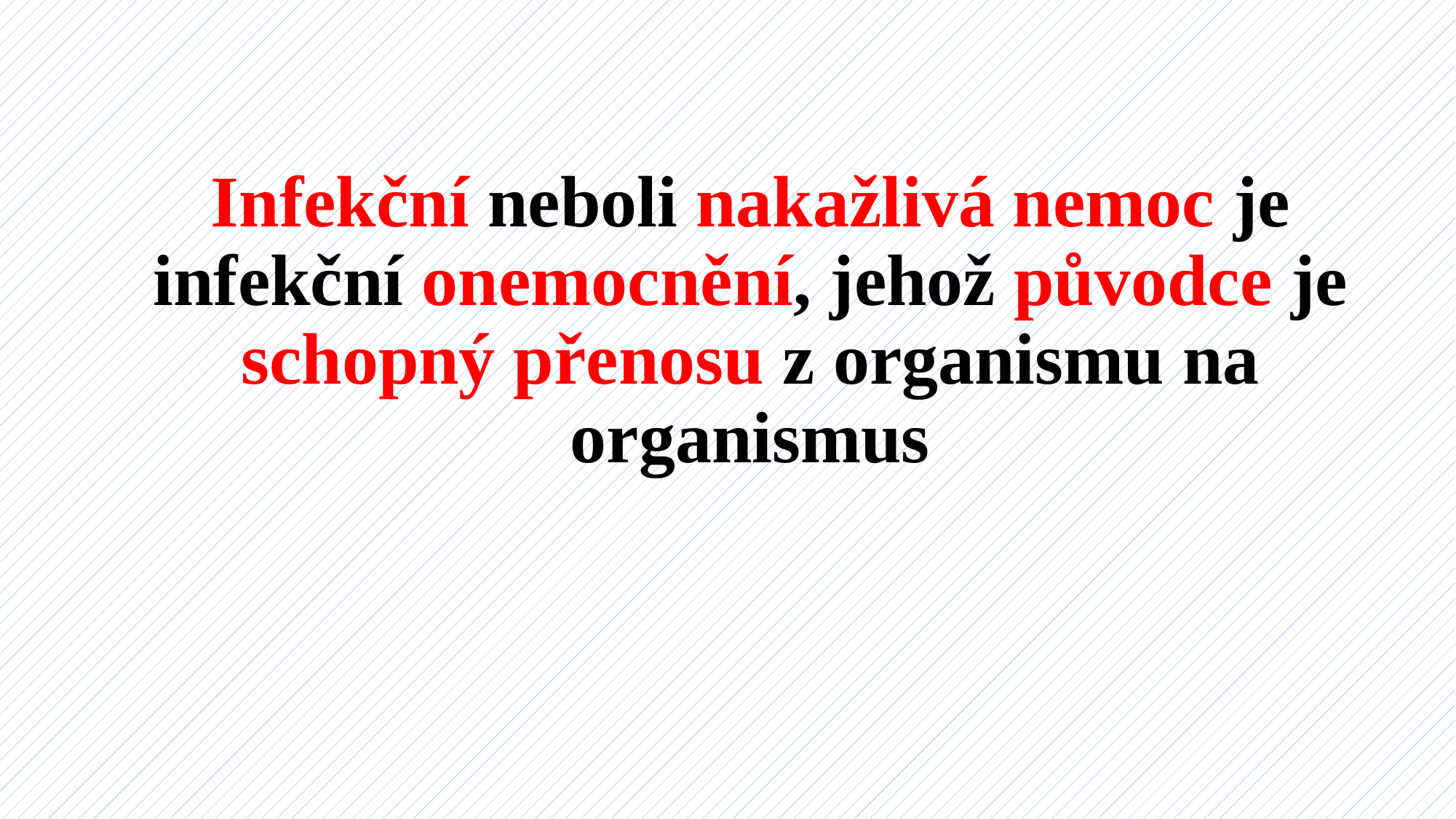

Infekční neboli nakažlivá nemoc je infekční onemocnění, jehož původce je schopný přenosu z organismu na organismus